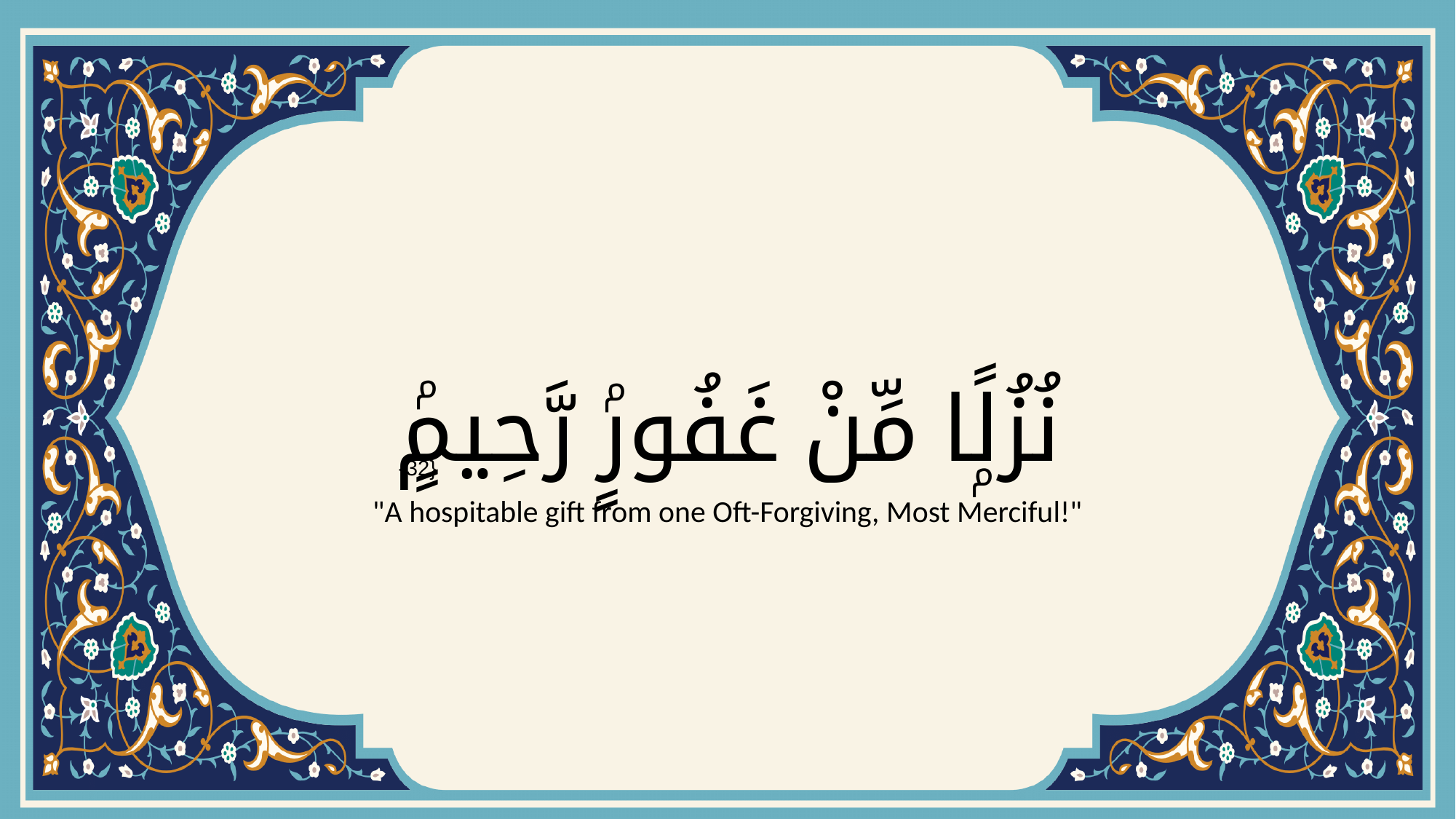

# نُزُلًۭا مِّنْ غَفُورٍۢ رَّحِيمٍۢ
{32}
"A hospitable gift from one Oft-Forgiving, Most Merciful!"